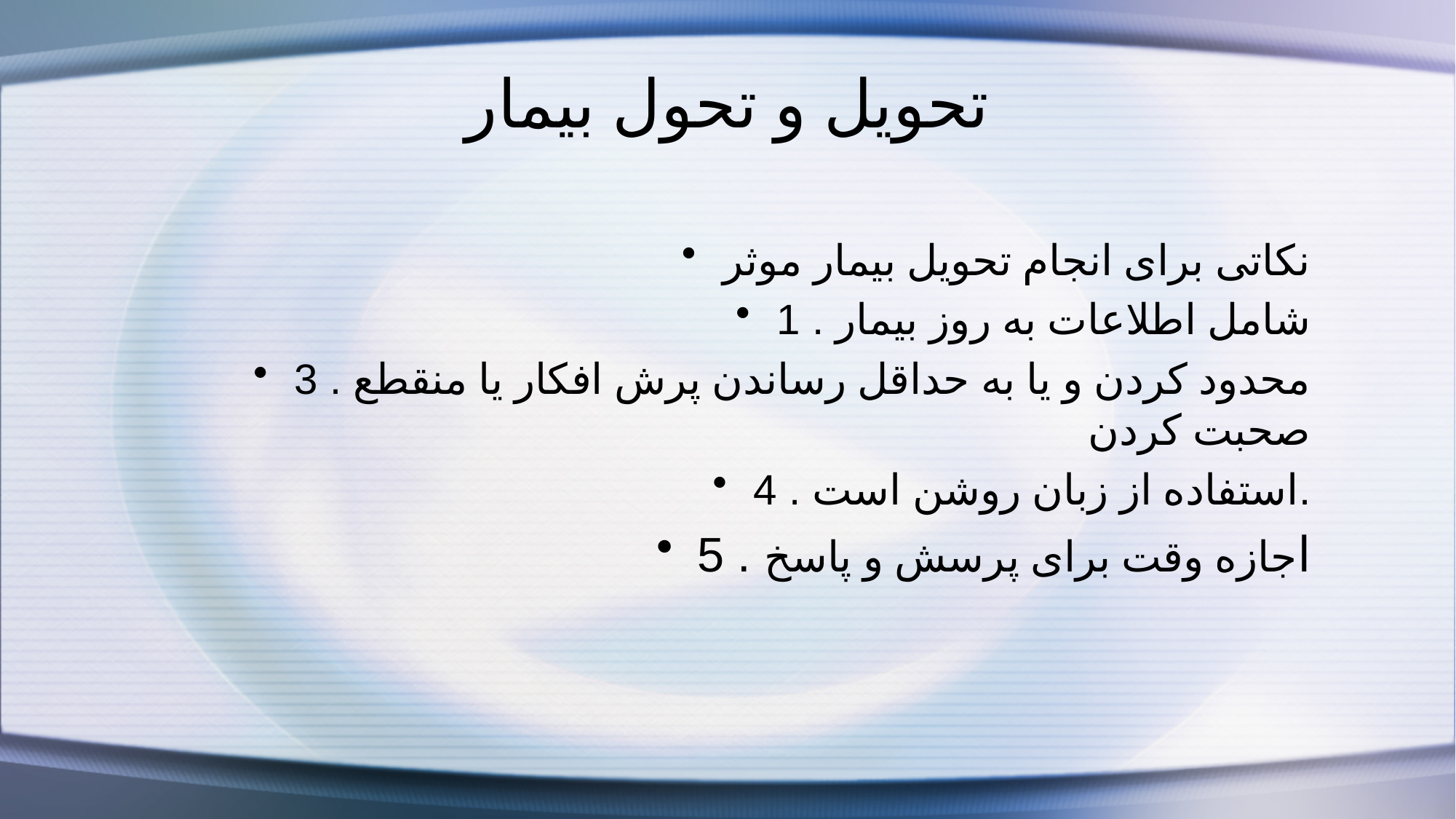

# تحویل و تحول بیمار
نکاتی برای انجام تحویل بیمار موثر
1 . شامل اطلاعات به روز بیمار
3 . محدود کردن و یا به حداقل رساندن پرش افکار یا منقطع صحبت کردن
4 . استفاده از زبان روشن است.
5 . اجازه وقت برای پرسش و پاسخ